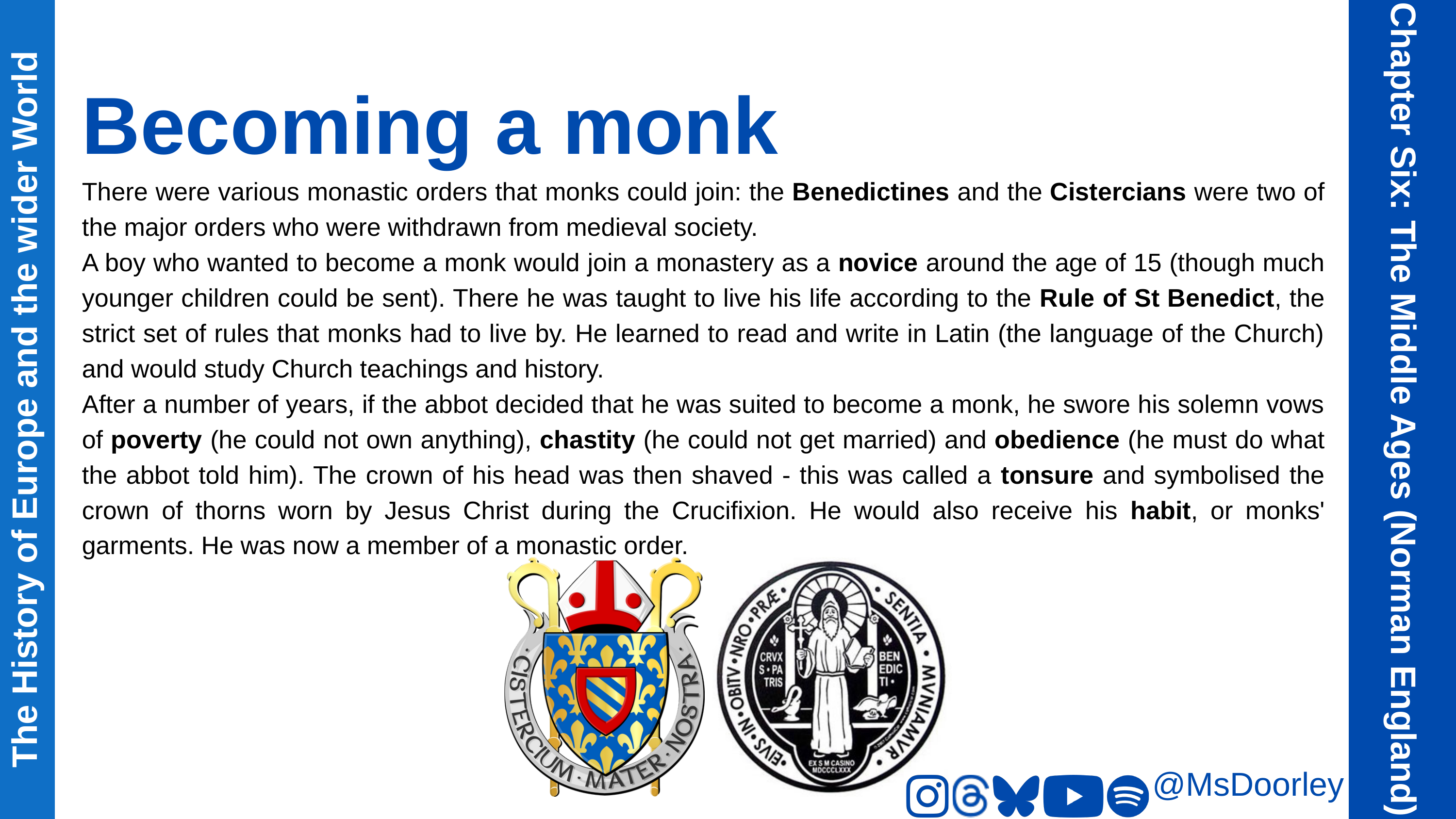

Becoming a monk
There were various monastic orders that monks could join: the Benedictines and the Cistercians were two of the major orders who were withdrawn from medieval society.
A boy who wanted to become a monk would join a monastery as a novice around the age of 15 (though much younger children could be sent). There he was taught to live his life according to the Rule of St Benedict, the strict set of rules that monks had to live by. He learned to read and write in Latin (the language of the Church) and would study Church teachings and history.
After a number of years, if the abbot decided that he was suited to become a monk, he swore his solemn vows of poverty (he could not own anything), chastity (he could not get married) and obedience (he must do what the abbot told him). The crown of his head was then shaved - this was called a tonsure and symbolised the crown of thorns worn by Jesus Christ during the Crucifixion. He would also receive his habit, or monks' garments. He was now a member of a monastic order.
The History of Europe and the wider World
Chapter Six: The Middle Ages (Norman England)

@MsDoorley